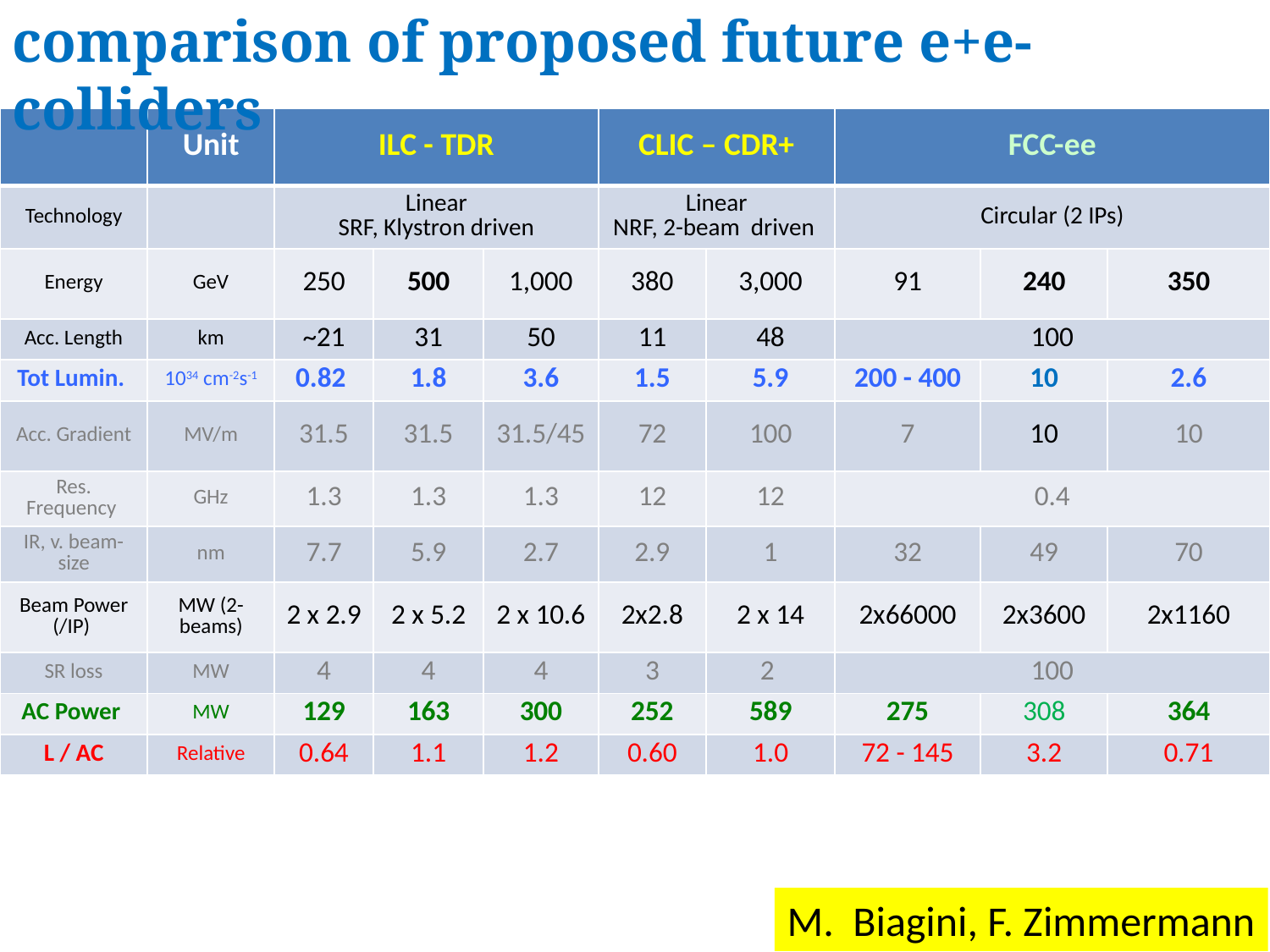

comparison of proposed future e+e- colliders
|  | Unit | ILC - TDR |  |  | CLIC – CDR+ |  | FCC-ee |  |  |
| --- | --- | --- | --- | --- | --- | --- | --- | --- | --- |
| Technology |  | Linear SRF, Klystron driven |  |  | Linear NRF, 2-beam driven |  | Circular (2 IPs) |  |  |
| Energy | GeV | 250 | 500 | 1,000 | 380 | 3,000 | 91 | 240 | 350 |
| Acc. Length | km | ~21 | 31 | 50 | 11 | 48 | 100 |  |  |
| Tot Lumin. | 1034 cm-2s-1 | 0.82 | 1.8 | 3.6 | 1.5 | 5.9 | 200 - 400 | 10 | 2.6 |
| Acc. Gradient | MV/m | 31.5 | 31.5 | 31.5/45 | 72 | 100 | 7 | 10 | 10 |
| Res. Frequency | GHz | 1.3 | 1.3 | 1.3 | 12 | 12 | 0.4 |  |  |
| IR, v. beam-size | nm | 7.7 | 5.9 | 2.7 | 2.9 | 1 | 32 | 49 | 70 |
| Beam Power (/IP) | MW (2-beams) | 2 x 2.9 | 2 x 5.2 | 2 x 10.6 | 2x2.8 | 2 x 14 | 2x66000 | 2x3600 | 2x1160 |
| SR loss | MW | 4 | 4 | 4 | 3 | 2 | 100 |  |  |
| AC Power | MW | 129 | 163 | 300 | 252 | 589 | 275 | 308 | 364 |
| L / AC | Relative | 0.64 | 1.1 | 1.2 | 0.60 | 1.0 | 72 - 145 | 3.2 | 0.71 |
M.  Biagini, F. Zimmermann